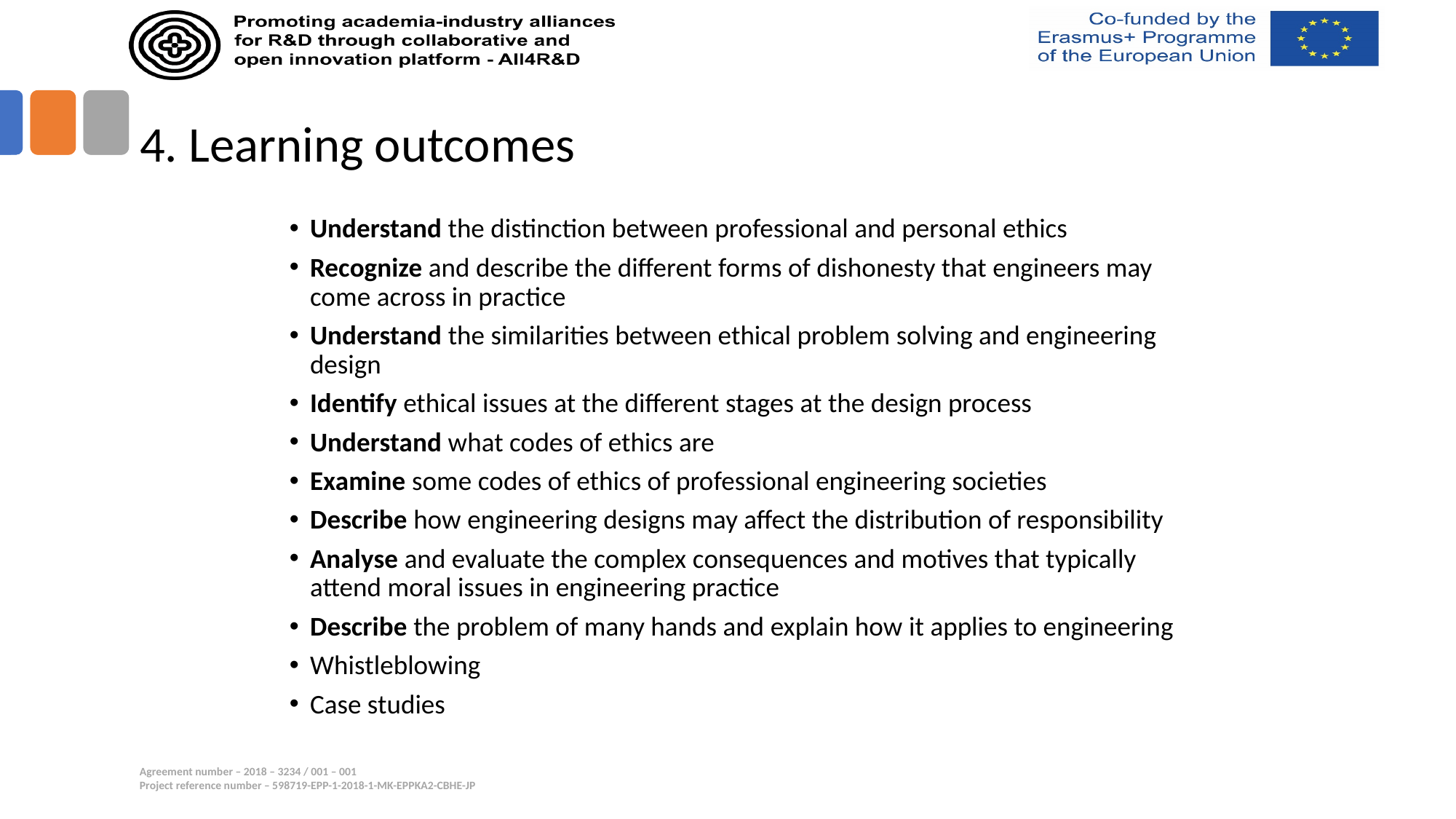

# 4. Learning outcomes
Understand the distinction between professional and personal ethics
Recognize and describe the different forms of dishonesty that engineers may come across in practice
Understand the similarities between ethical problem solving and engineering design
Identify ethical issues at the different stages at the design process
Understand what codes of ethics are
Examine some codes of ethics of professional engineering societies
Describe how engineering designs may affect the distribution of responsibility
Analyse and evaluate the complex consequences and motives that typically attend moral issues in engineering practice
Describe the problem of many hands and explain how it applies to engineering
Whistleblowing
Case studies